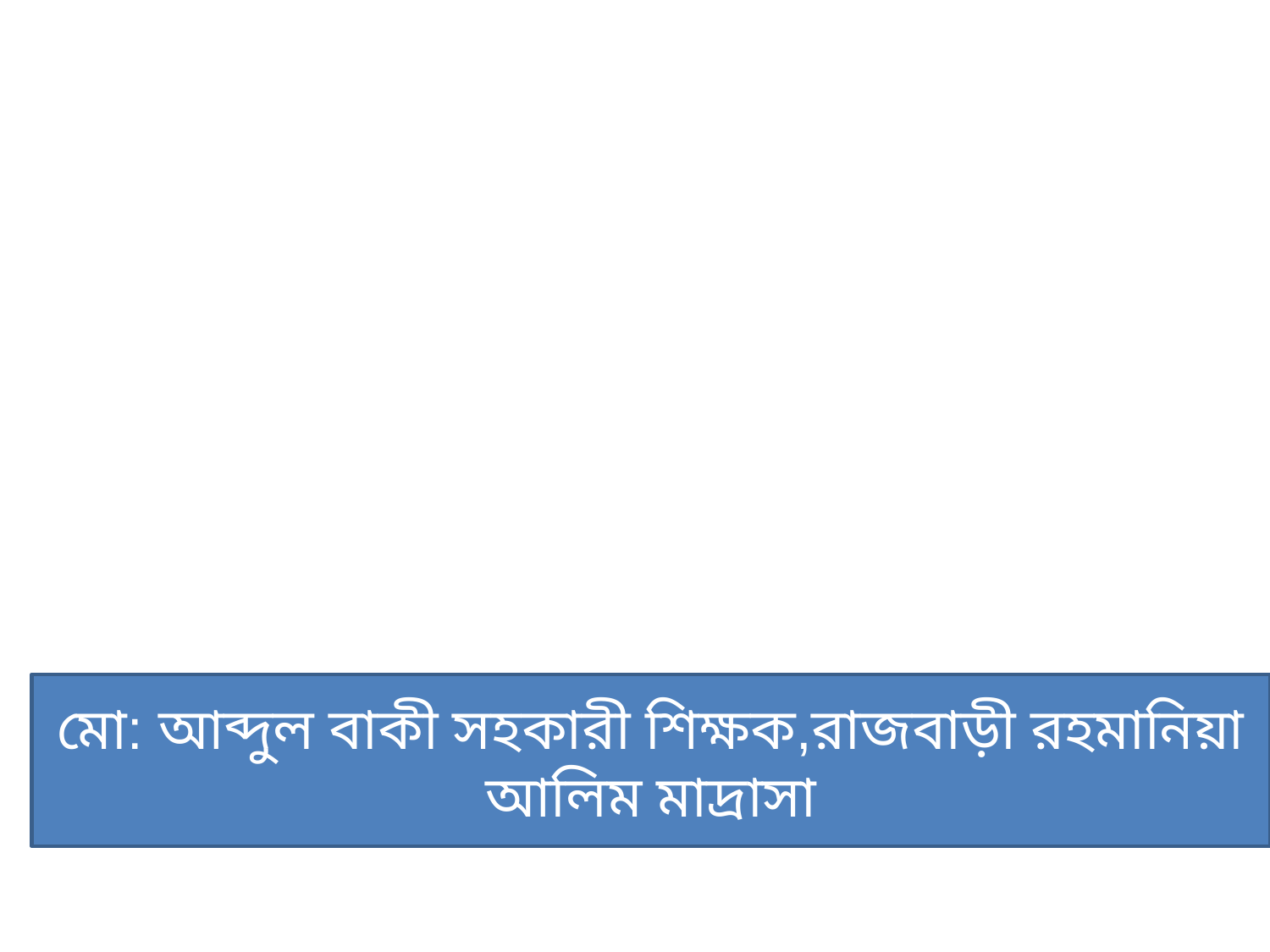

মো: আব্দুল বাকী সহকারী শিক্ষক,রাজবাড়ী রহমানিয়া আলিম মাদ্রাসা